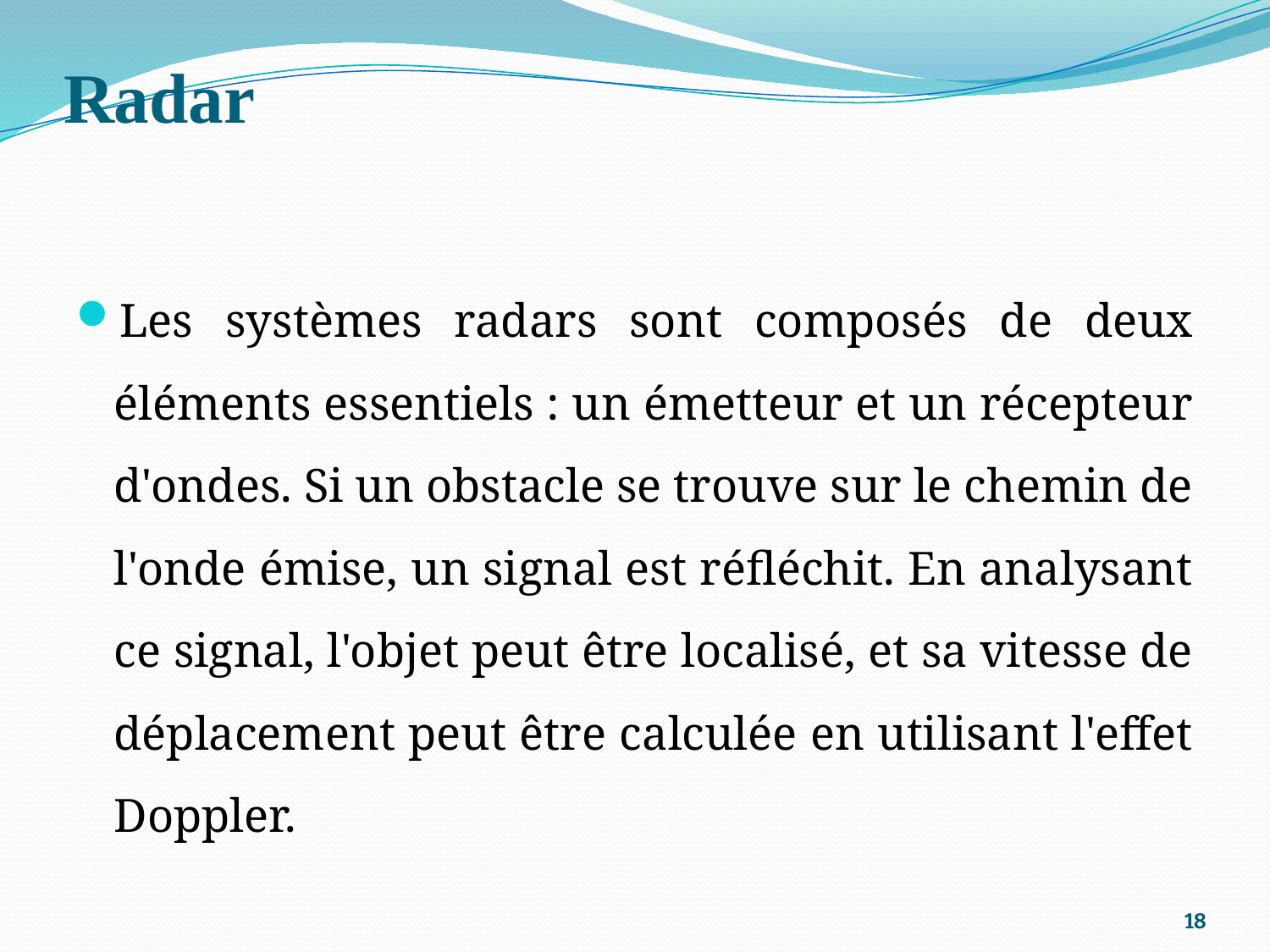

# Radar
Les systèmes radars sont composés de deux éléments essentiels : un émetteur et un récepteur d'ondes. Si un obstacle se trouve sur le chemin de l'onde émise, un signal est réfléchit. En analysant ce signal, l'objet peut être localisé, et sa vitesse de déplacement peut être calculée en utilisant l'effet Doppler.
18